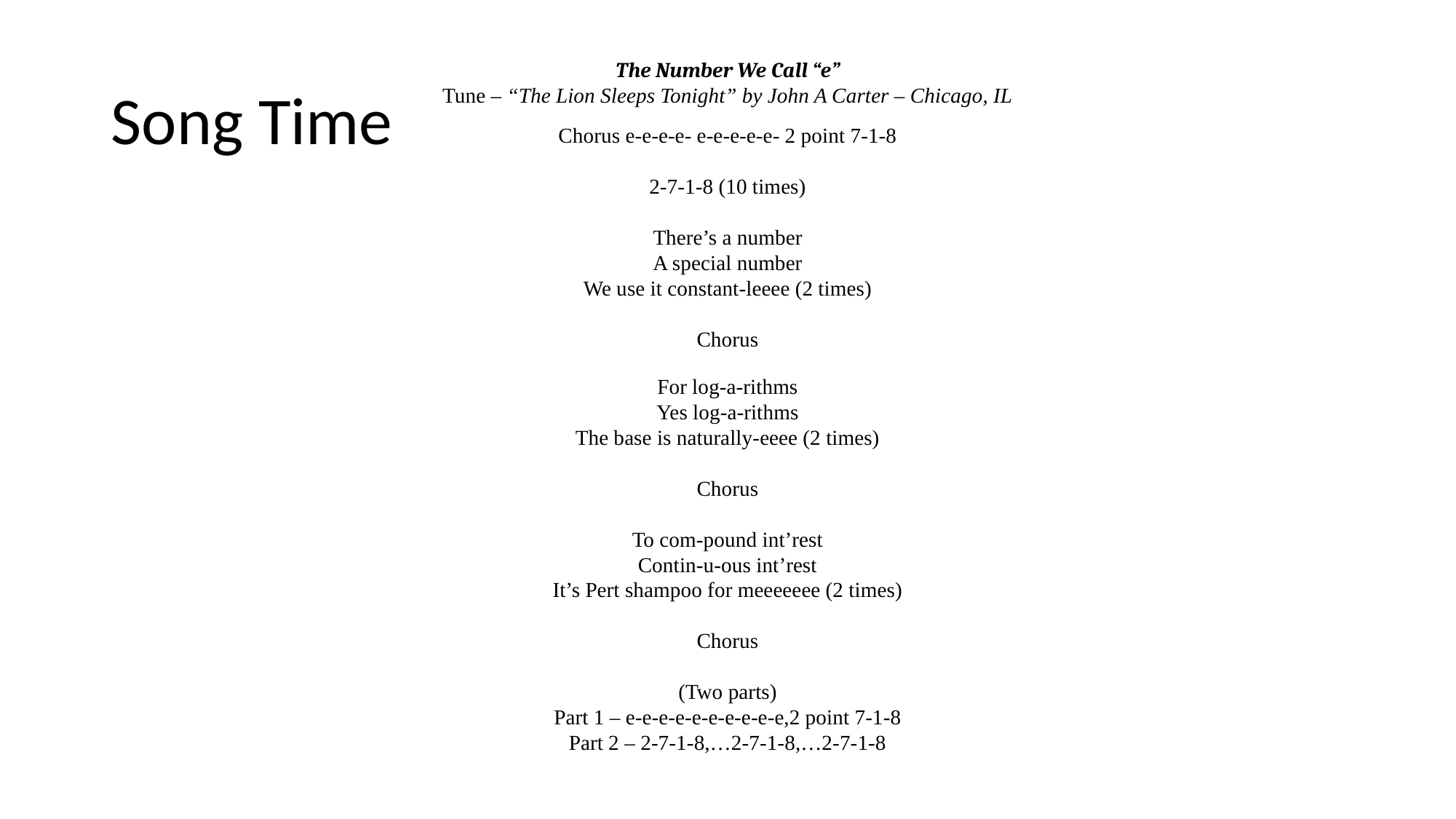

# Song Time
The Number We Call “e”
Tune – “The Lion Sleeps Tonight” by John A Carter – Chicago, IL

Chorus e-e-e-e- e-e-e-e-e- 2 point 7-1-8

2-7-1-8 (10 times)

There’s a number
A special number
We use it constant-leeee (2 times)

Chorus
For log-a-rithms
Yes log-a-rithms
The base is naturally-eeee (2 times)

Chorus

To com-pound int’rest
Contin-u-ous int’rest
It’s Pert shampoo for meeeeeee (2 times)

Chorus

(Two parts)
Part 1 – e-e-e-e-e-e-e-e-e-e,2 point 7-1-8
Part 2 – 2-7-1-8,…2-7-1-8,…2-7-1-8